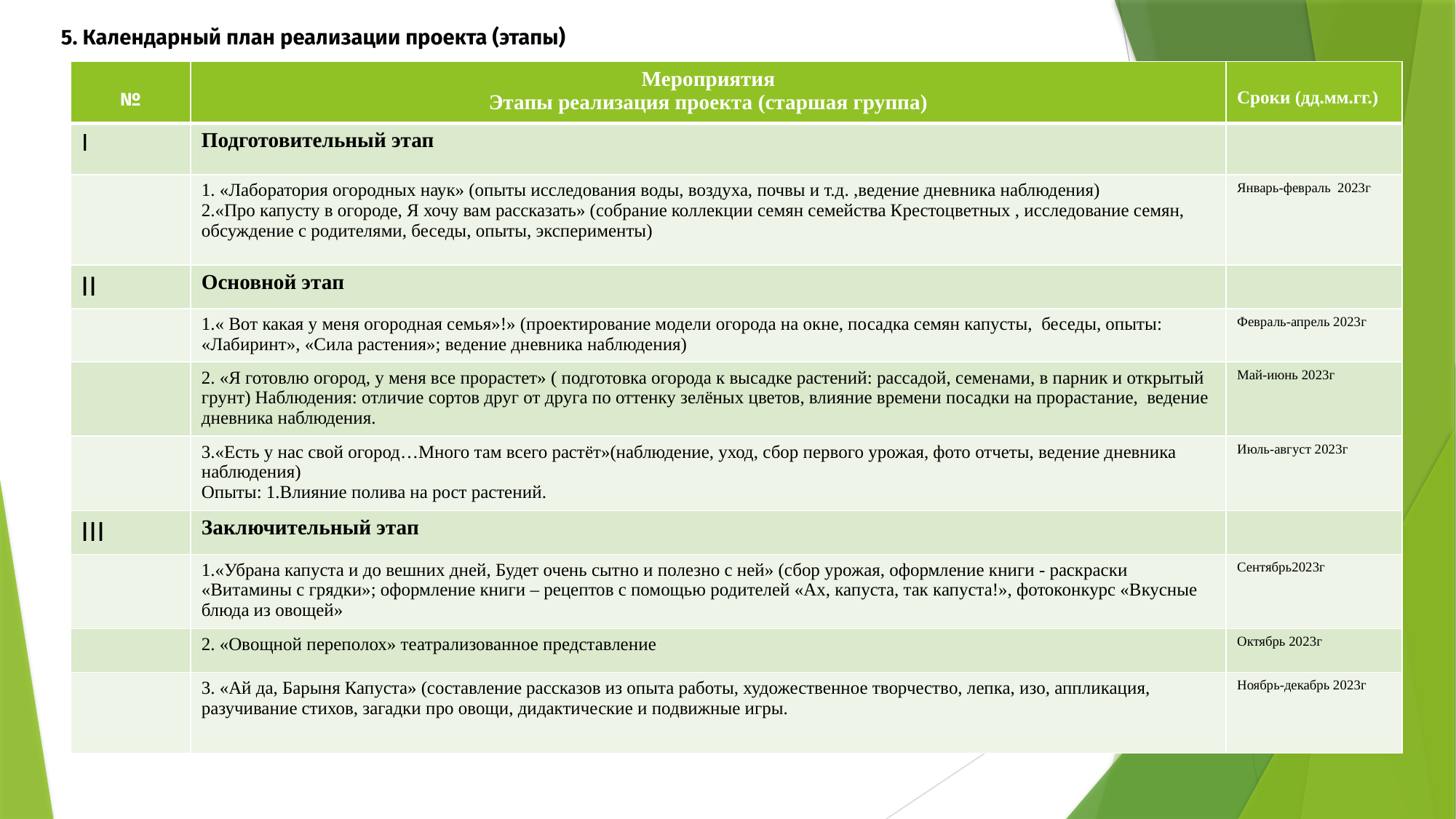

# 5. Календарный план реализации проекта (этапы)
| № | Мероприятия Этапы реализация проекта (старшая группа) | Сроки (дд.мм.гг.) |
| --- | --- | --- |
| I | Подготовительный этап |  |
|  | 1. «Лаборатория огородных наук» (опыты исследования воды, воздуха, почвы и т.д. ,ведение дневника наблюдения) 2.«Про капусту в огороде, Я хочу вам рассказать» (собрание коллекции семян семейства Крестоцветных , исследование семян, обсуждение с родителями, беседы, опыты, эксперименты) | Январь-февраль 2023г |
| II | Основной этап |  |
|  | 1.« Вот какая у меня огородная семья»!» (проектирование модели огорода на окне, посадка семян капусты, беседы, опыты: «Лабиринт», «Сила растения»; ведение дневника наблюдения) | Февраль-апрель 2023г |
|  | 2. «Я готовлю огород, у меня все прорастет» ( подготовка огорода к высадке растений: рассадой, семенами, в парник и открытый грунт) Наблюдения: отличие сортов друг от друга по оттенку зелёных цветов, влияние времени посадки на прорастание, ведение дневника наблюдения. | Май-июнь 2023г |
|  | 3.«Есть у нас свой огород…Много там всего растёт»(наблюдение, уход, сбор первого урожая, фото отчеты, ведение дневника наблюдения) Опыты: 1.Влияние полива на рост растений. | Июль-август 2023г |
| III | Заключительный этап |  |
|  | 1.«Убрана капуста и до вешних дней, Будет очень сытно и полезно с ней» (сбор урожая, оформление книги - раскраски «Витамины с грядки»; оформление книги – рецептов с помощью родителей «Ах, капуста, так капуста!», фотоконкурс «Вкусные блюда из овощей» | Сентябрь2023г |
|  | 2. «Овощной переполох» театрализованное представление | Октябрь 2023г |
|  | 3. «Ай да, Барыня Капуста» (составление рассказов из опыта работы, художественное творчество, лепка, изо, аппликация, разучивание стихов, загадки про овощи, дидактические и подвижные игры. | Ноябрь-декабрь 2023г |